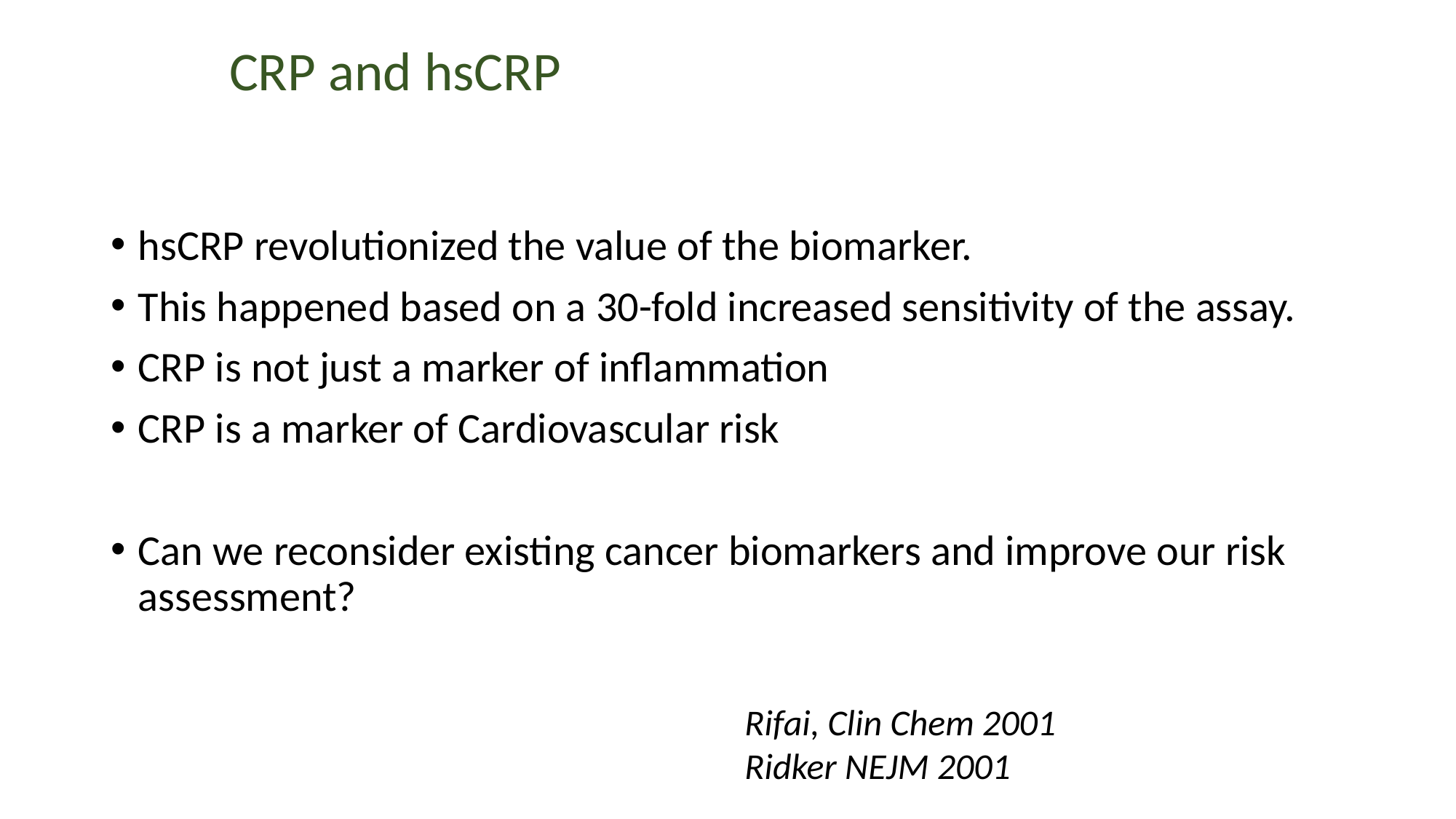

# CRP and hsCRP
hsCRP revolutionized the value of the biomarker.
This happened based on a 30-fold increased sensitivity of the assay.
CRP is not just a marker of inflammation
CRP is a marker of Cardiovascular risk

Can we reconsider existing cancer biomarkers and improve our risk assessment?
Rifai, Clin Chem 2001
Ridker NEJM 2001